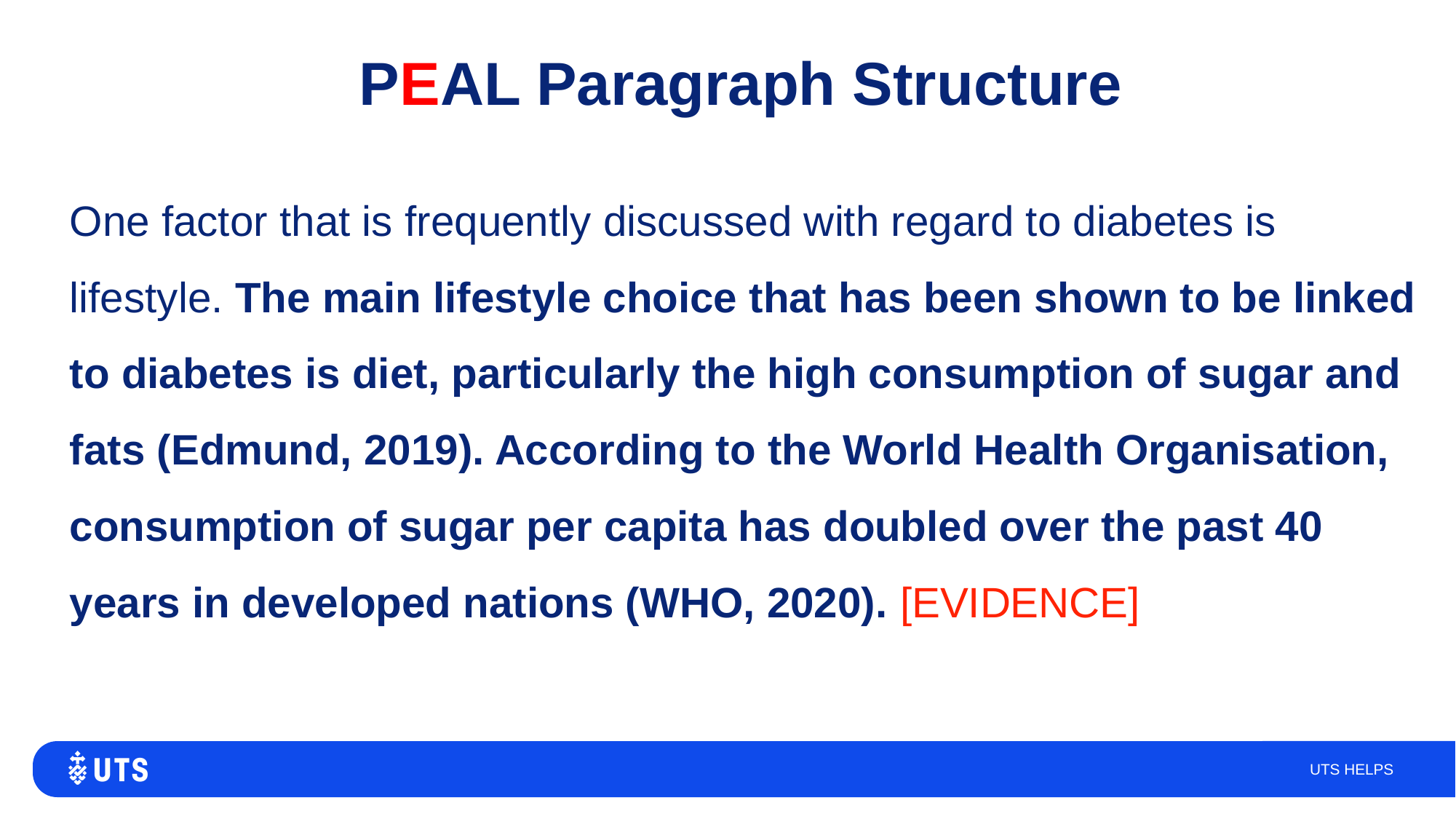

# PEAL Paragraph Structure
One factor that is frequently discussed with regard to diabetes is lifestyle. The main lifestyle choice that has been shown to be linked to diabetes is diet, particularly the high consumption of sugar and fats (Edmund, 2019). According to the World Health Organisation, consumption of sugar per capita has doubled over the past 40 years in developed nations (WHO, 2020). [EVIDENCE]
UTS HELPS